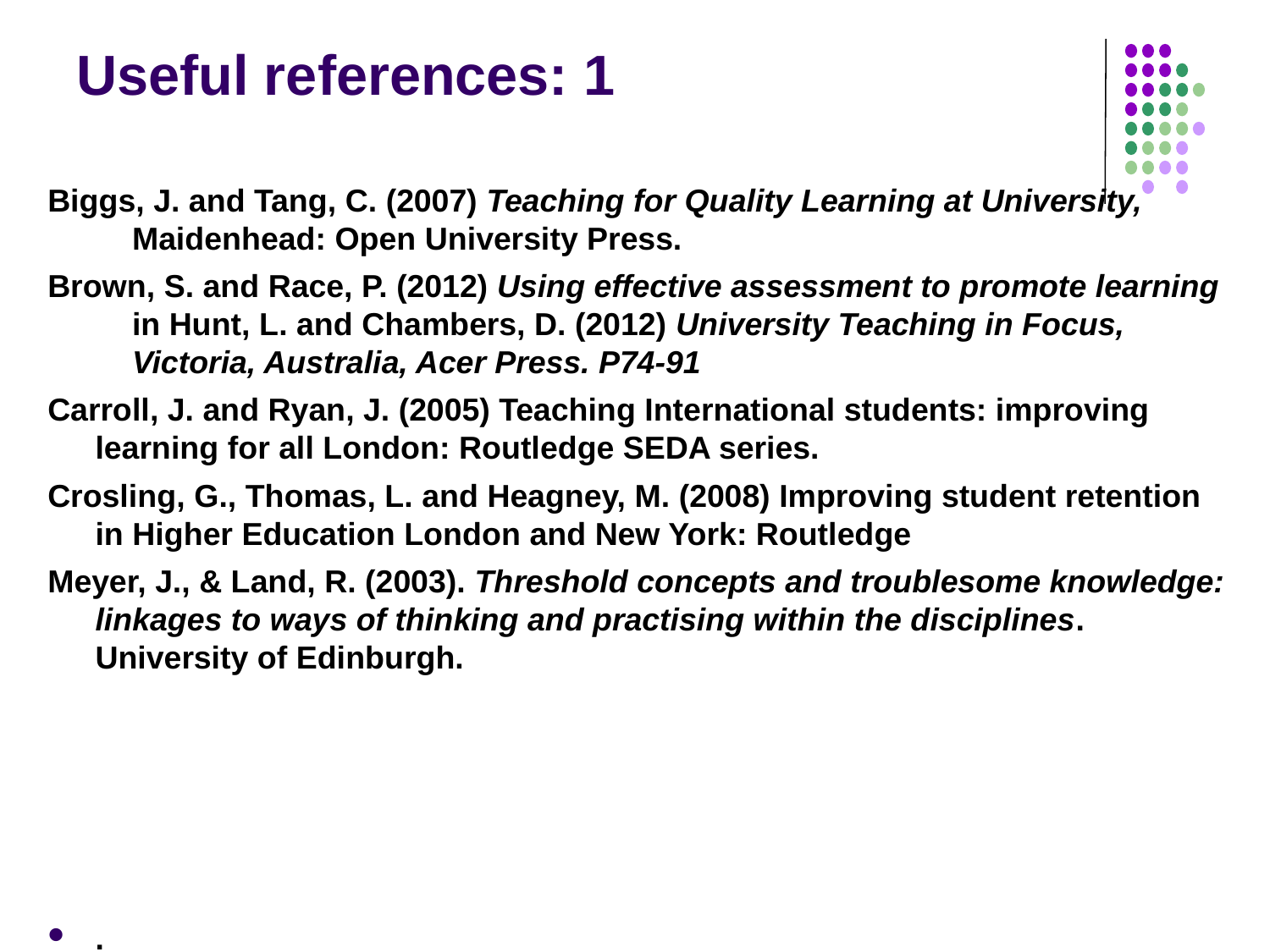

# Useful references: 1

Biggs, J. and Tang, C. (2007) Teaching for Quality Learning at University, Maidenhead: Open University Press.
Brown, S. and Race, P. (2012) Using effective assessment to promote learning in Hunt, L. and Chambers, D. (2012) University Teaching in Focus, Victoria, Australia, Acer Press. P74-91
Carroll, J. and Ryan, J. (2005) Teaching International students: improving learning for all London: Routledge SEDA series.
Crosling, G., Thomas, L. and Heagney, M. (2008) Improving student retention in Higher Education London and New York: Routledge
Meyer, J., & Land, R. (2003). Threshold concepts and troublesome knowledge: linkages to ways of thinking and practising within the disciplines. University of Edinburgh.

.